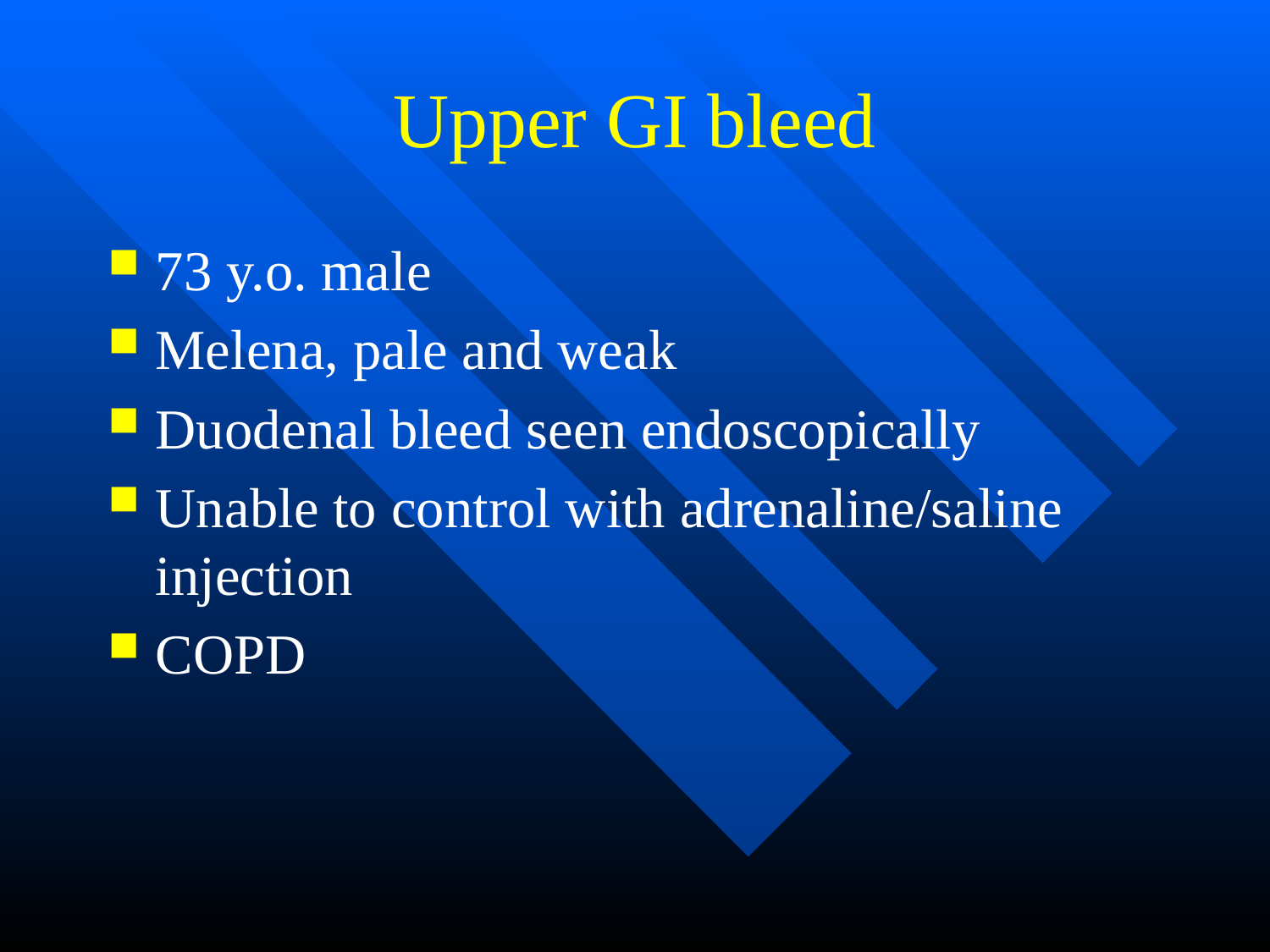

# Upper GI bleed
73 y.o. male
Melena, pale and weak
Duodenal bleed seen endoscopically
Unable to control with adrenaline/saline injection
COPD